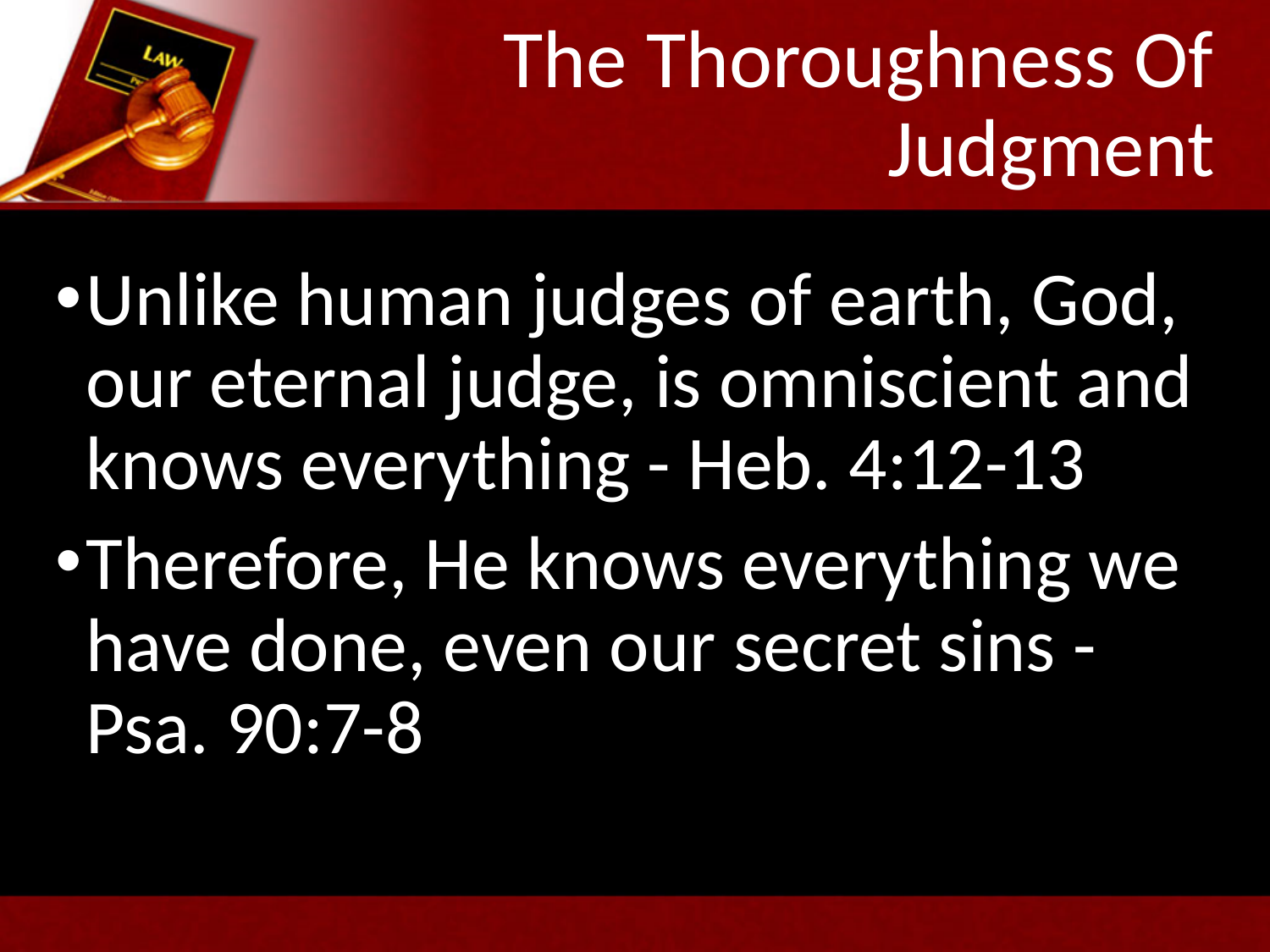

# The Thoroughness Of Judgment
Unlike human judges of earth, God, our eternal judge, is omniscient and knows everything - Heb. 4:12-13
Therefore, He knows everything we have done, even our secret sins - Psa. 90:7-8